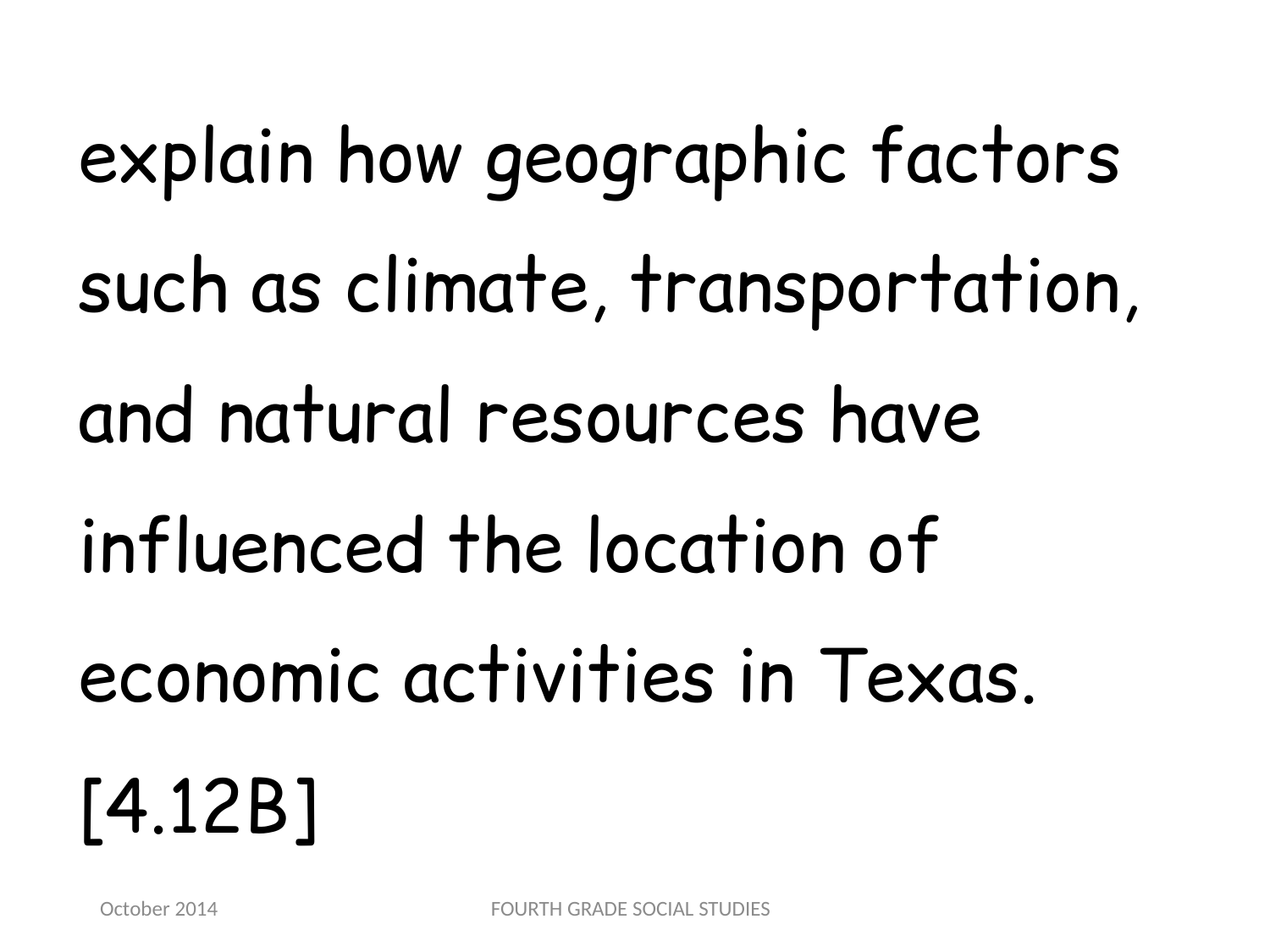

explain how geographic factors such as climate, transportation, and natural resources have influenced the location of economic activities in Texas.[4.12B]
October 2014
FOURTH GRADE SOCIAL STUDIES